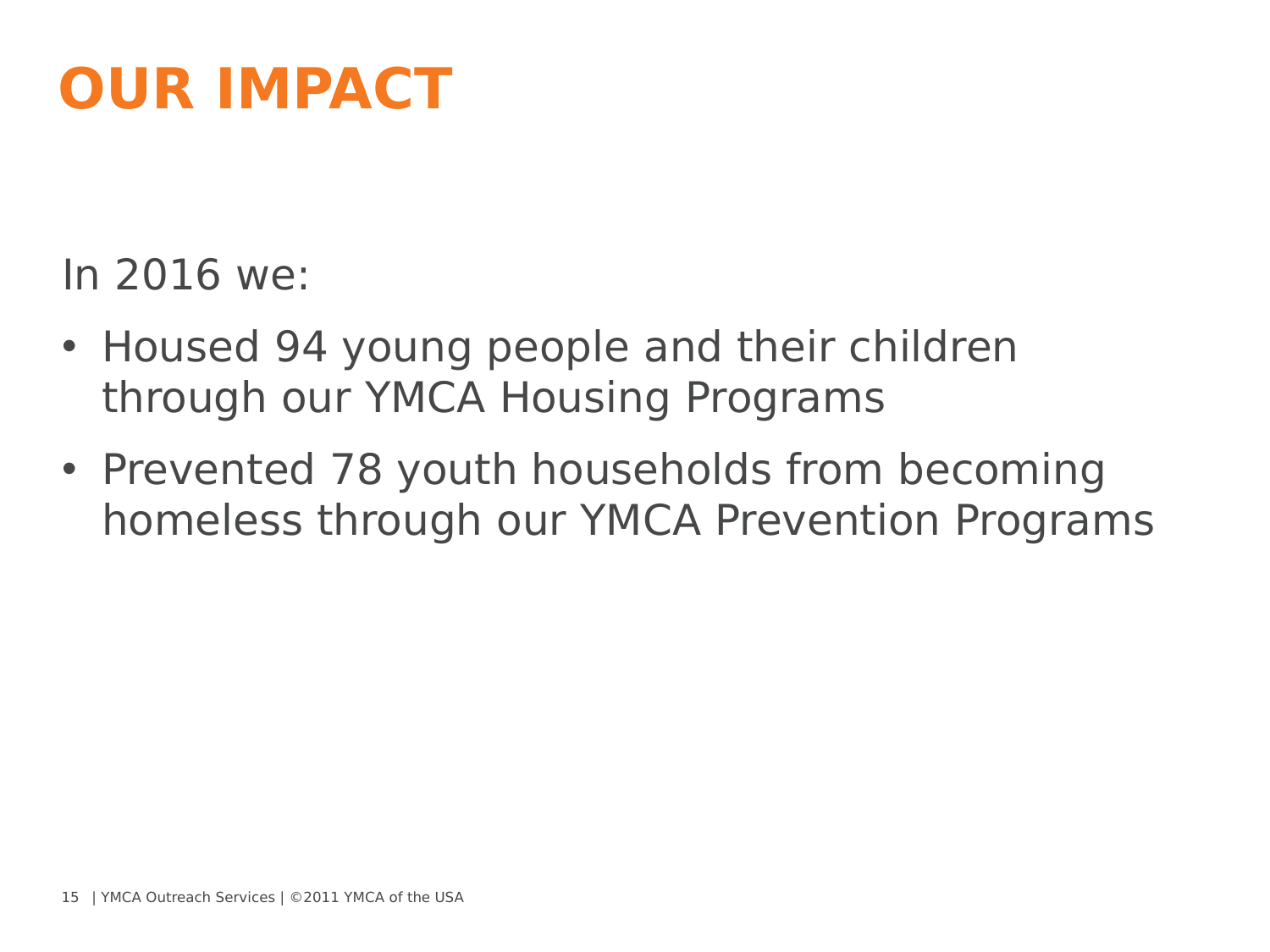

# Our impact
In 2016 we:
Housed 94 young people and their children through our YMCA Housing Programs
Prevented 78 youth households from becoming homeless through our YMCA Prevention Programs
15
| YMCA Outreach Services | ©2011 YMCA of the USA